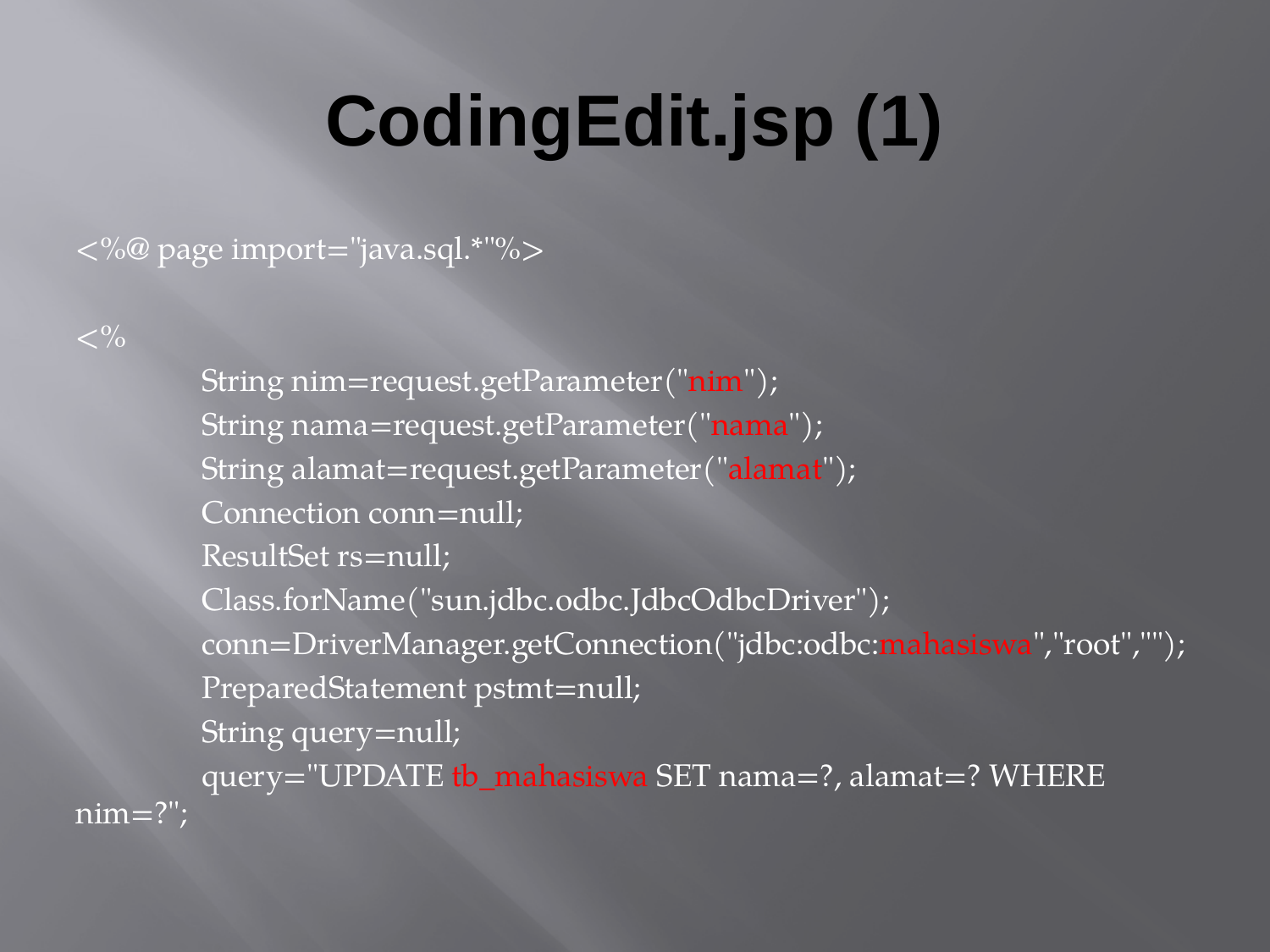

# CodingEdit.jsp (1)
<%@ page import="java.sql.*"%>

<%
	String nim=request.getParameter("nim");
	String nama=request.getParameter("nama");
	String alamat=request.getParameter("alamat");
	Connection conn=null;
	ResultSet rs=null;
	Class.forName("sun.jdbc.odbc.JdbcOdbcDriver");
	conn=DriverManager.getConnection("jdbc:odbc:mahasiswa","root","");
	PreparedStatement pstmt=null;
	String query=null;
	query="UPDATE tb_mahasiswa SET nama=?, alamat=? WHERE nim=?";